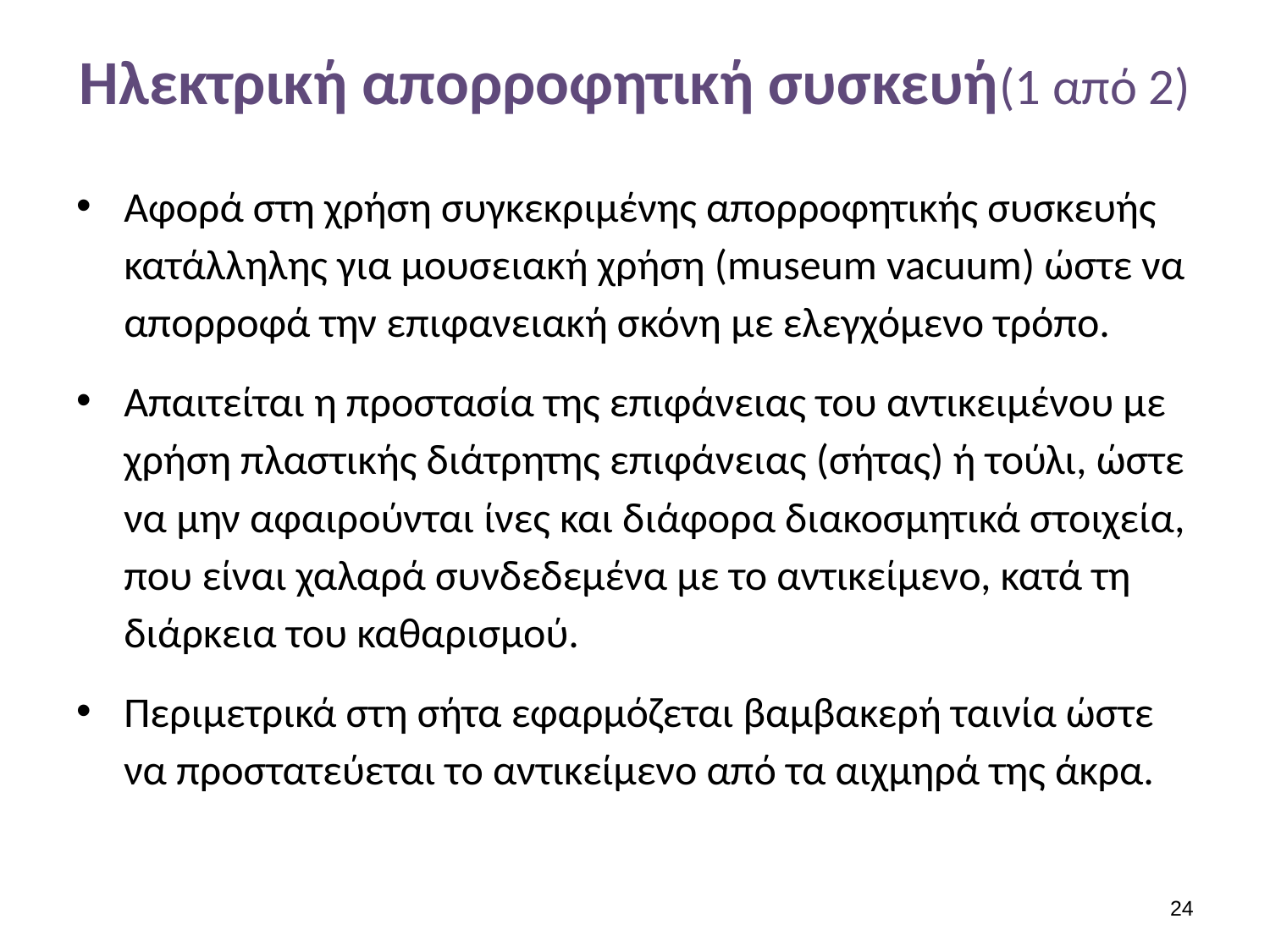

# Ηλεκτρική απορροφητική συσκευή(1 από 2)
Αφορά στη χρήση συγκεκριμένης απορροφητικής συσκευής κατάλληλης για μουσειακή χρήση (museum vacuum) ώστε να απορροφά την επιφανειακή σκόνη με ελεγχόμενο τρόπο.
Απαιτείται η προστασία της επιφάνειας του αντικειμένου με χρήση πλαστικής διάτρητης επιφάνειας (σήτας) ή τούλι, ώστε να μην αφαιρούνται ίνες και διάφορα διακοσμητικά στοιχεία, που είναι χαλαρά συνδεδεμένα με το αντικείμενο, κατά τη διάρκεια του καθαρισμού.
Περιμετρικά στη σήτα εφαρμόζεται βαμβακερή ταινία ώστε να προστατεύεται το αντικείμενο από τα αιχμηρά της άκρα.
24